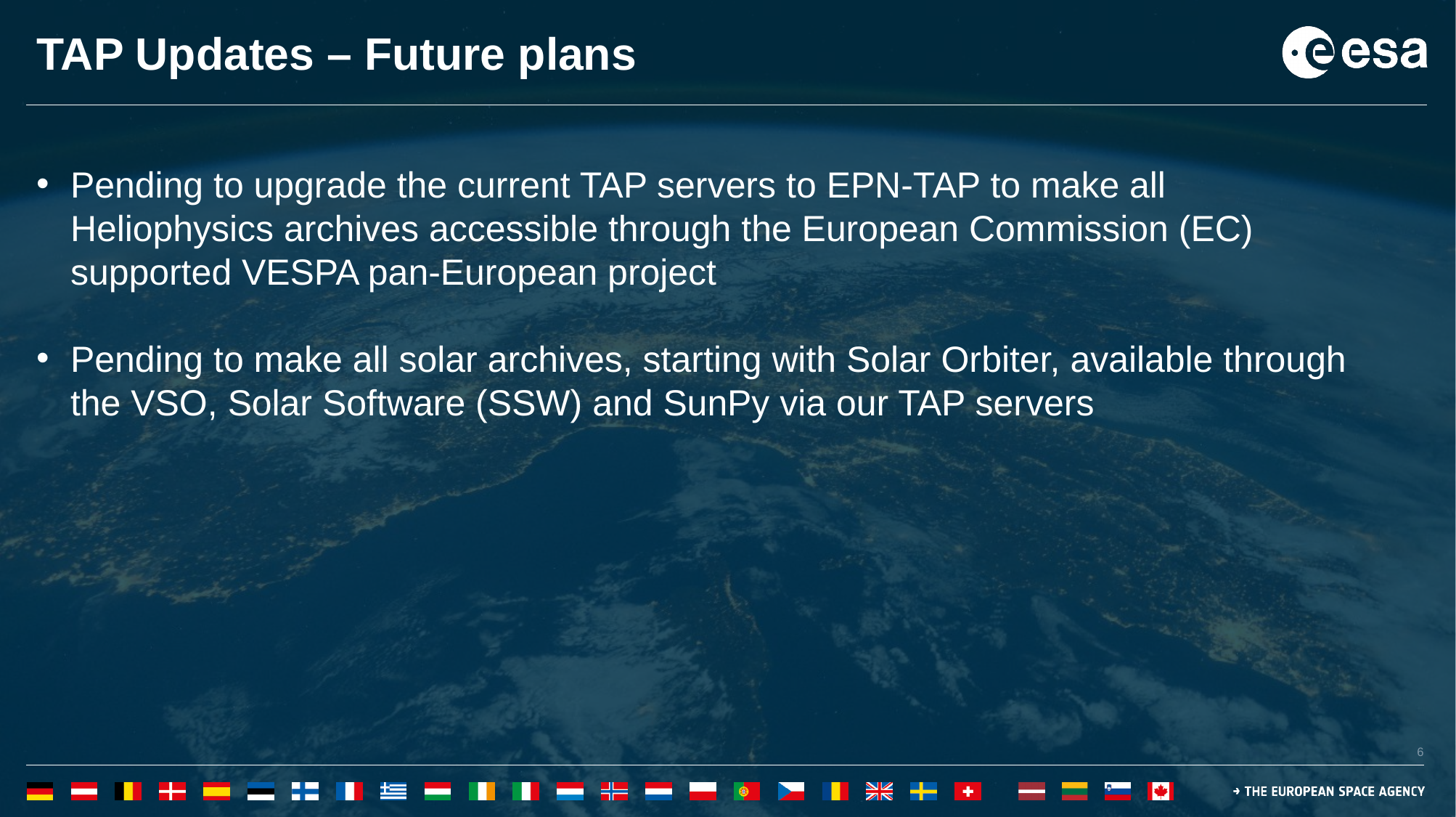

# TAP Updates – Future plans

Pending to upgrade the current TAP servers to EPN-TAP to make all Heliophysics archives accessible through the European Commission (EC) supported VESPA pan-European project

Pending to make all solar archives, starting with Solar Orbiter, available through the VSO, Solar Software (SSW) and SunPy via our TAP servers